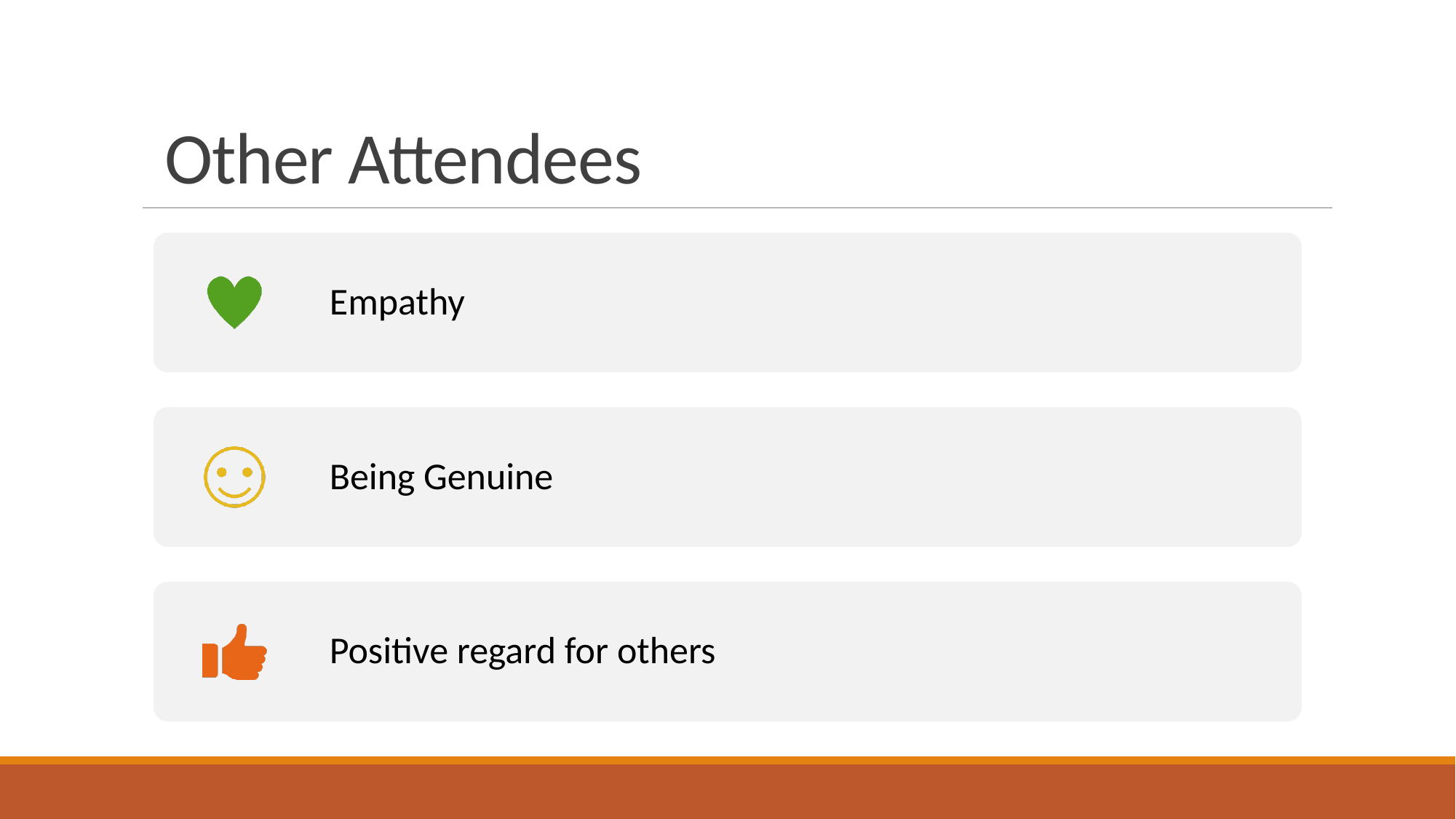

# Other Attendees
Empathy
Being Genuine
Positive regard for others